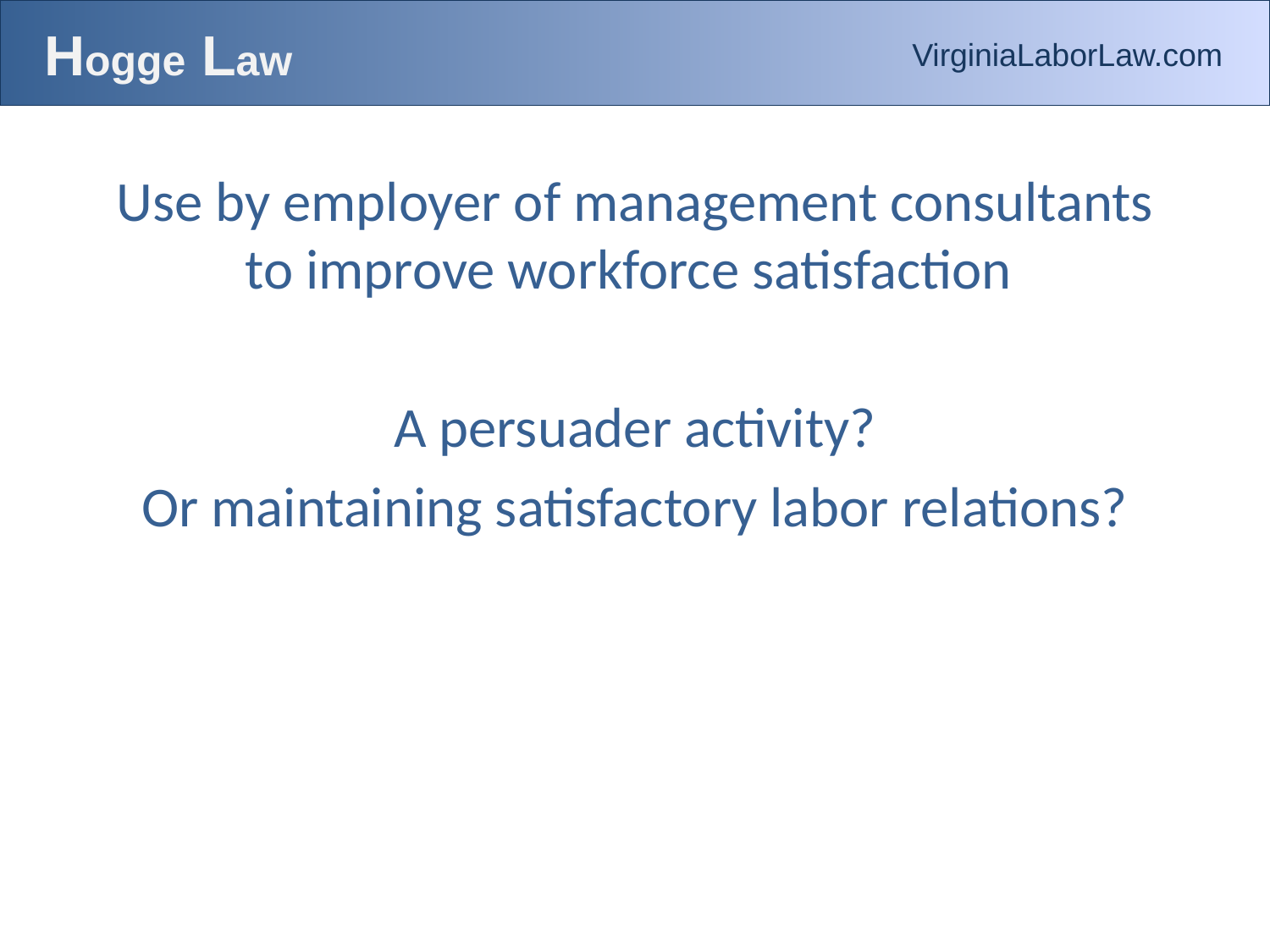

# Hogge Law
VirginiaLaborLaw.com
Use by employer of management consultants to improve workforce satisfaction

A persuader activity?
Or maintaining satisfactory labor relations?